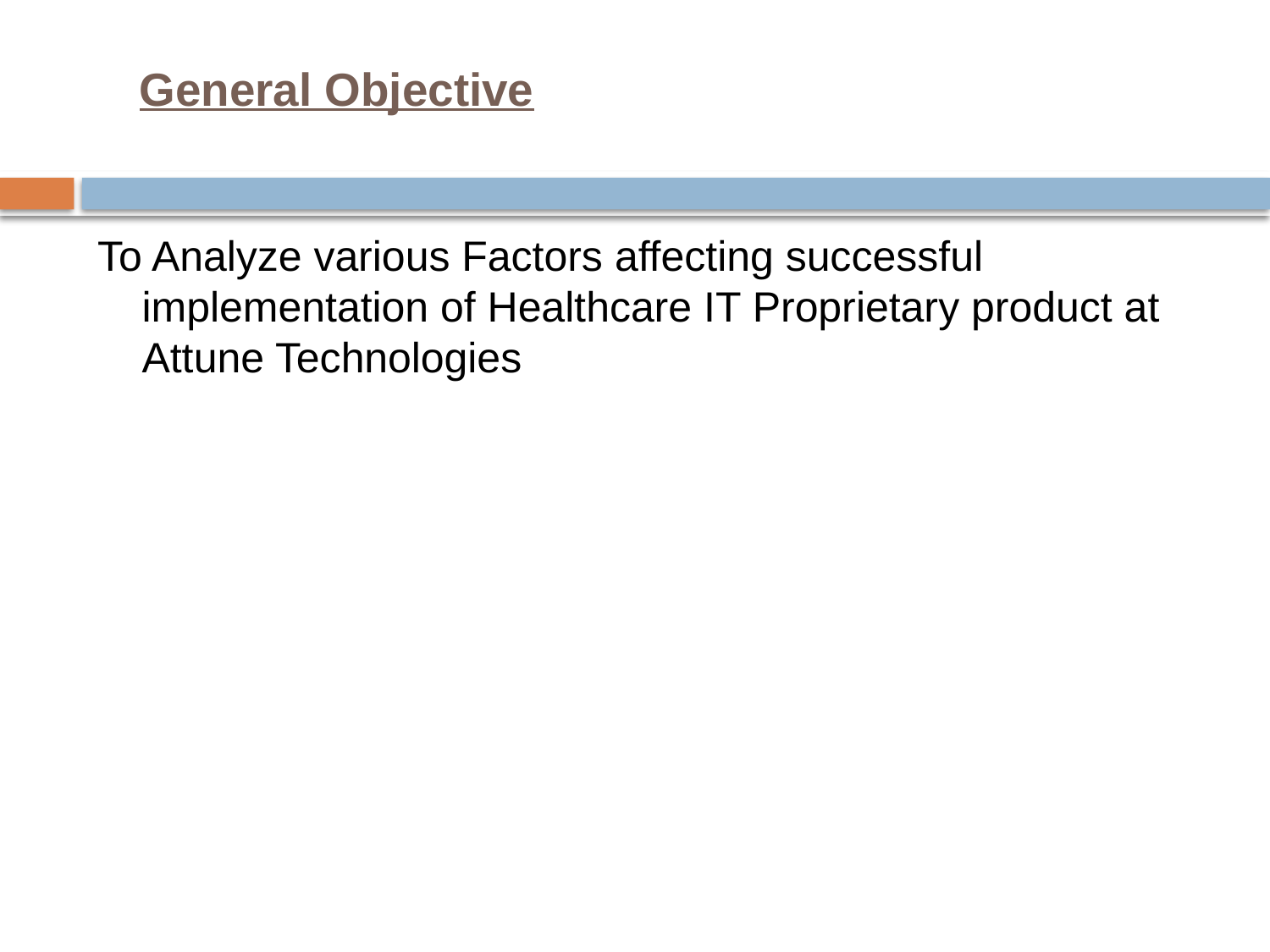

# General Objective
To Analyze various Factors affecting successful implementation of Healthcare IT Proprietary product at Attune Technologies